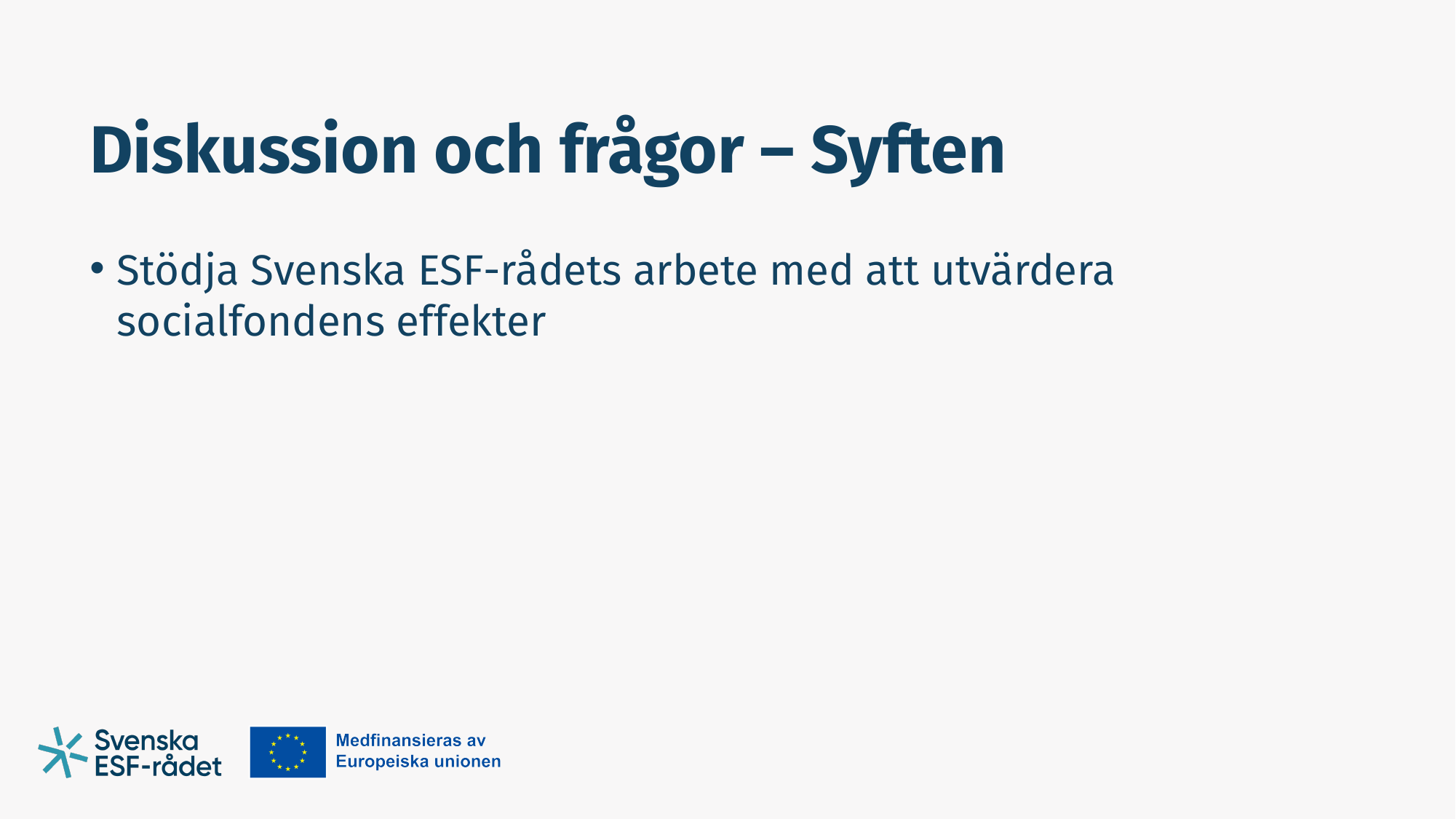

# Diskussion och frågor – Syften
Stödja Svenska ESF-rådets arbete med att utvärdera socialfondens effekter